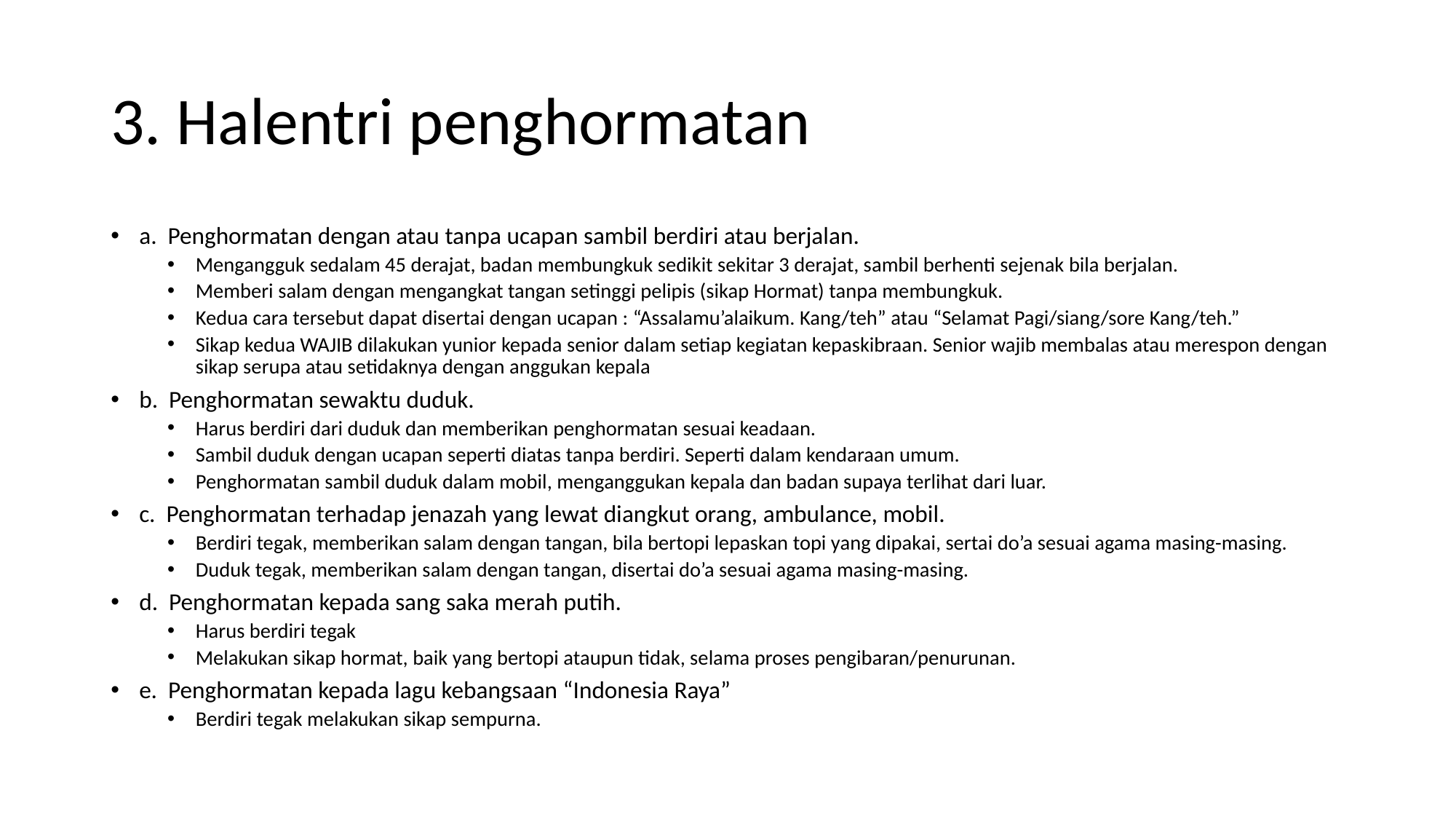

# 3. Halentri penghormatan
a.  Penghormatan dengan atau tanpa ucapan sambil berdiri atau berjalan.
Mengangguk sedalam 45 derajat, badan membungkuk sedikit sekitar 3 derajat, sambil berhenti sejenak bila berjalan.
Memberi salam dengan mengangkat tangan setinggi pelipis (sikap Hormat) tanpa membungkuk.
Kedua cara tersebut dapat disertai dengan ucapan : “Assalamu’alaikum. Kang/teh” atau “Selamat Pagi/siang/sore Kang/teh.”
Sikap kedua WAJIB dilakukan yunior kepada senior dalam setiap kegiatan kepaskibraan. Senior wajib membalas atau merespon dengan sikap serupa atau setidaknya dengan anggukan kepala
b.  Penghormatan sewaktu duduk.
Harus berdiri dari duduk dan memberikan penghormatan sesuai keadaan.
Sambil duduk dengan ucapan seperti diatas tanpa berdiri. Seperti dalam kendaraan umum.
Penghormatan sambil duduk dalam mobil, menganggukan kepala dan badan supaya terlihat dari luar.
c.  Penghormatan terhadap jenazah yang lewat diangkut orang, ambulance, mobil.
Berdiri tegak, memberikan salam dengan tangan, bila bertopi lepaskan topi yang dipakai, sertai do’a sesuai agama masing-masing.
Duduk tegak, memberikan salam dengan tangan, disertai do’a sesuai agama masing-masing.
d.  Penghormatan kepada sang saka merah putih.
Harus berdiri tegak
Melakukan sikap hormat, baik yang bertopi ataupun tidak, selama proses pengibaran/penurunan.
e.  Penghormatan kepada lagu kebangsaan “Indonesia Raya”
Berdiri tegak melakukan sikap sempurna.